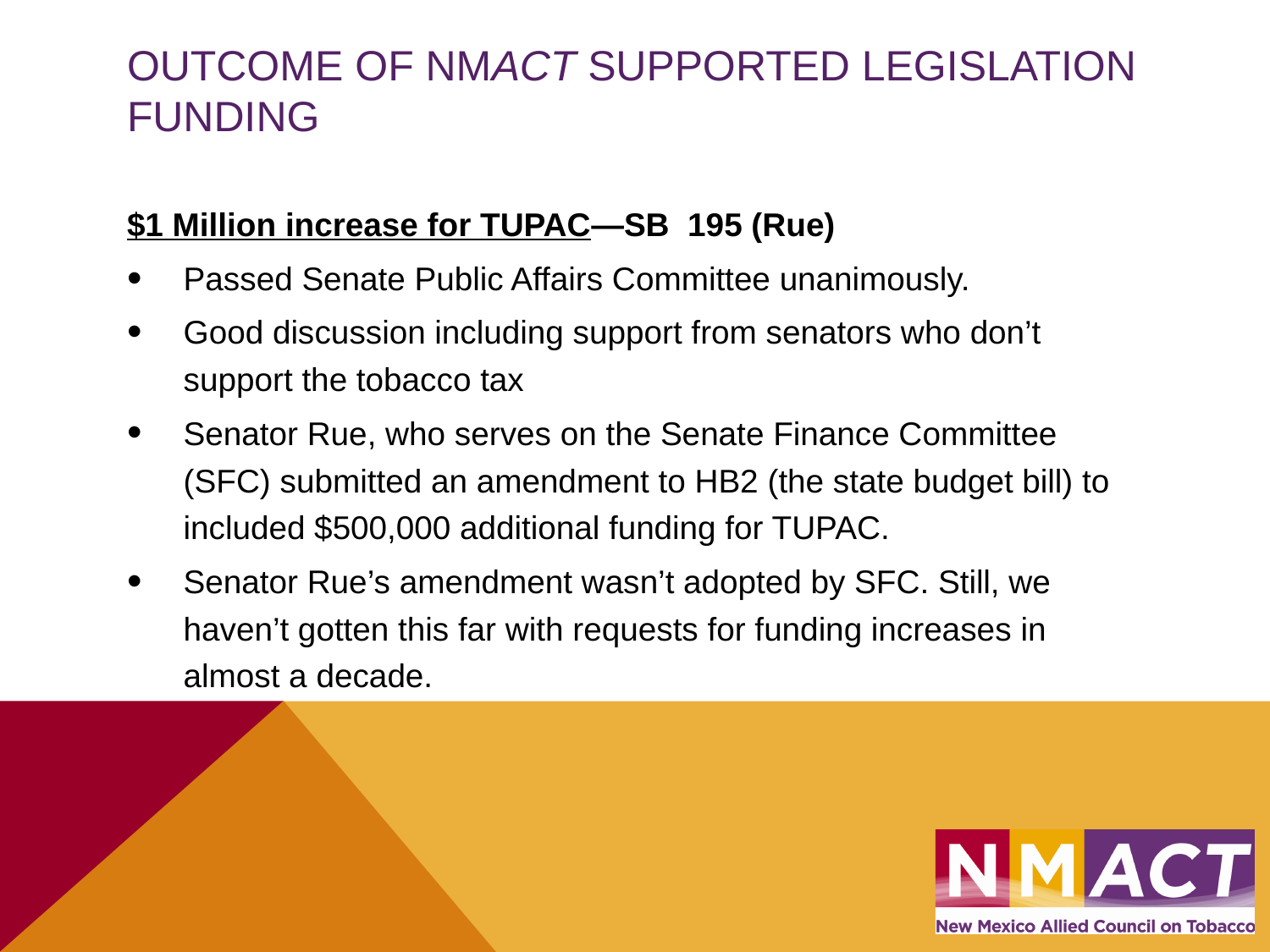

# Outcome of nmact supported legislation funding
$1 Million increase for TUPAC—SB  195 (Rue)
Passed Senate Public Affairs Committee unanimously.
Good discussion including support from senators who don’t support the tobacco tax
Senator Rue, who serves on the Senate Finance Committee (SFC) submitted an amendment to HB2 (the state budget bill) to included $500,000 additional funding for TUPAC.
Senator Rue’s amendment wasn’t adopted by SFC. Still, we haven’t gotten this far with requests for funding increases in almost a decade.